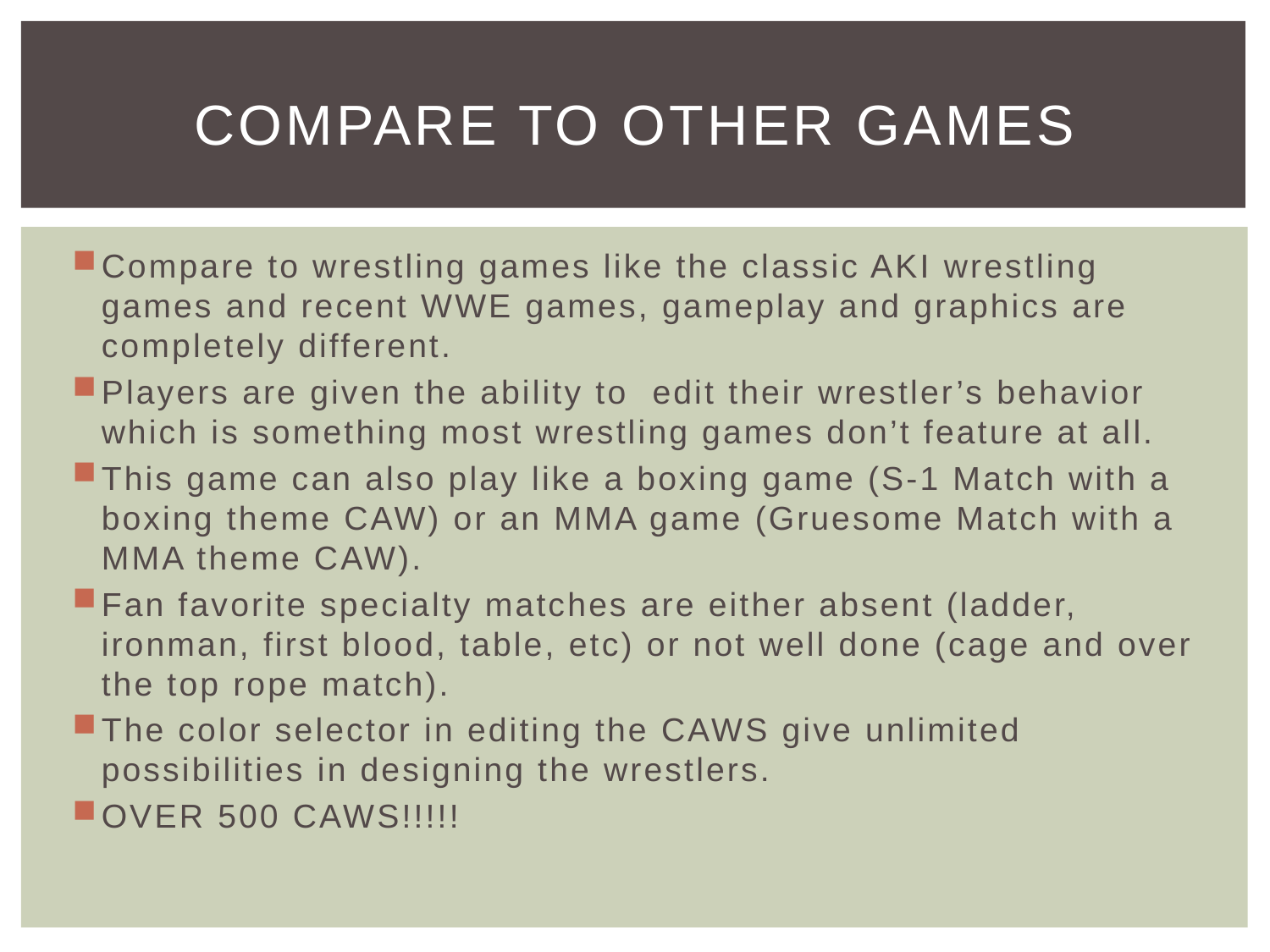

# Compare to other games
Compare to wrestling games like the classic AKI wrestling games and recent WWE games, gameplay and graphics are completely different.
Players are given the ability to  edit their wrestler’s behavior which is something most wrestling games don’t feature at all.
This game can also play like a boxing game (S-1 Match with a boxing theme CAW) or an MMA game (Gruesome Match with a MMA theme CAW).
Fan favorite specialty matches are either absent (ladder, ironman, first blood, table, etc) or not well done (cage and over the top rope match).
The color selector in editing the CAWS give unlimited possibilities in designing the wrestlers.
OVER 500 CAWS!!!!!